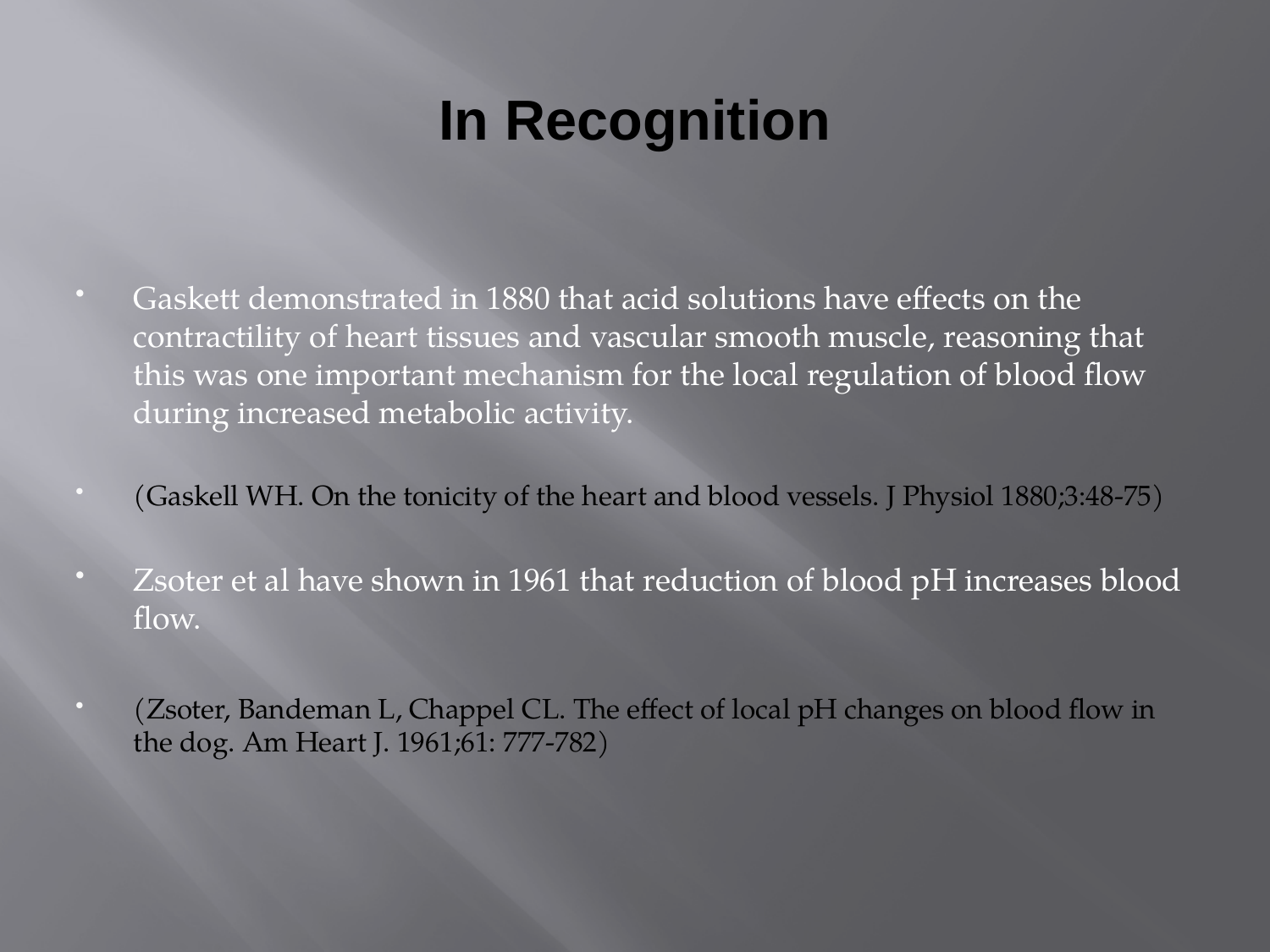

# In Recognition

Gaskett demonstrated in 1880 that acid solutions have effects on the contractility of heart tissues and vascular smooth muscle, reasoning that this was one important mechanism for the local regulation of blood flow during increased metabolic activity.

(Gaskell WH. On the tonicity of the heart and blood vessels. J Physiol 1880;3:48-75)

Zsoter et al have shown in 1961 that reduction of blood pH increases blood flow.

(Zsoter, Bandeman L, Chappel CL. The effect of local pH changes on blood flow in the dog. Am Heart J. 1961;61: 777-782)